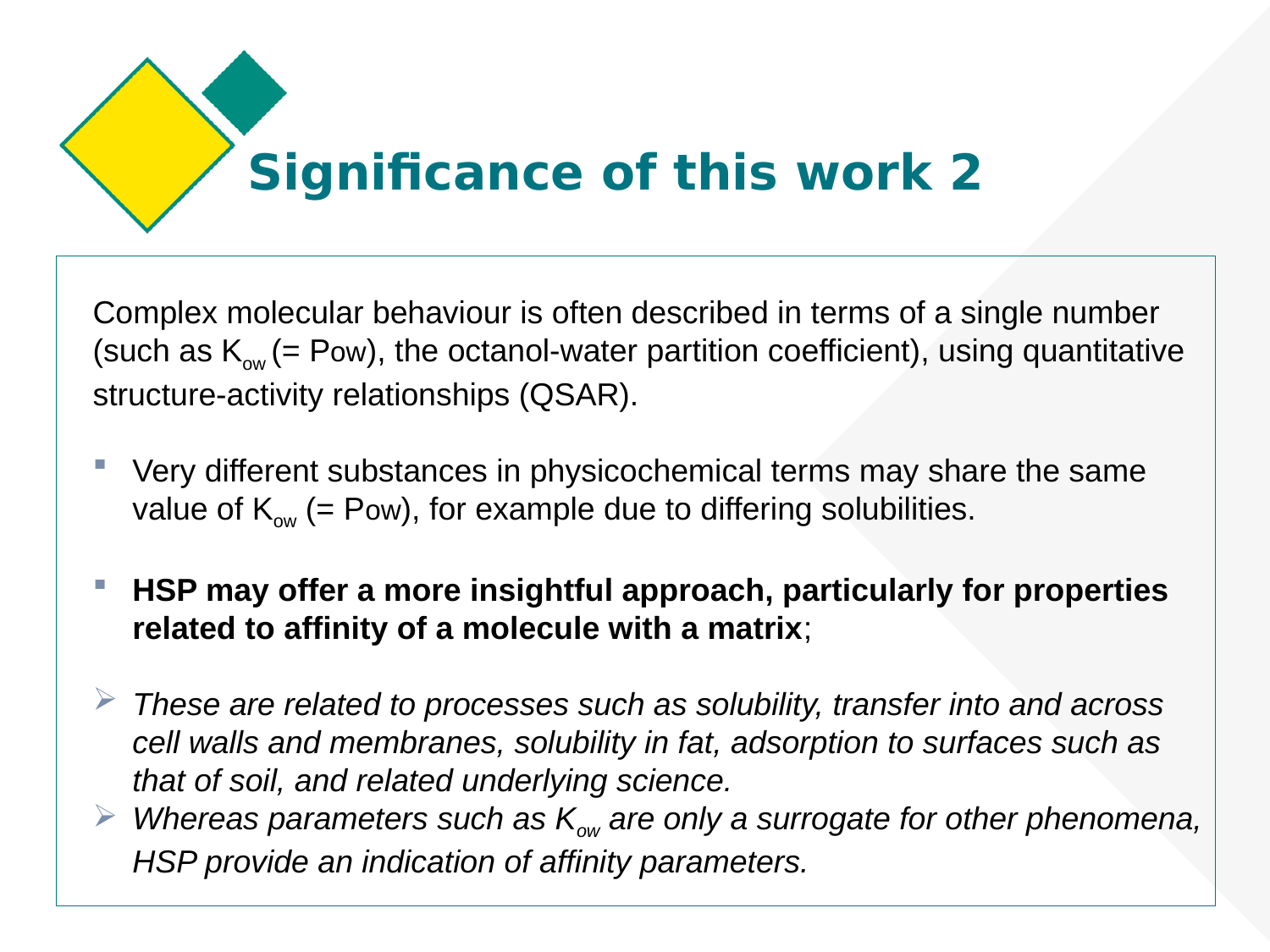

# Significance of this work 2

Complex molecular behaviour is often described in terms of a single number (such as Kow (= Pow), the octanol-water partition coefficient), using quantitative structure-activity relationships (QSAR).

Very different substances in physicochemical terms may share the same value of Kow (= Pow), for example due to differing solubilities.

HSP may offer a more insightful approach, particularly for properties related to affinity of a molecule with a matrix;

These are related to processes such as solubility, transfer into and across cell walls and membranes, solubility in fat, adsorption to surfaces such as that of soil, and related underlying science.
Whereas parameters such as Kow are only a surrogate for other phenomena, HSP provide an indication of affinity parameters.